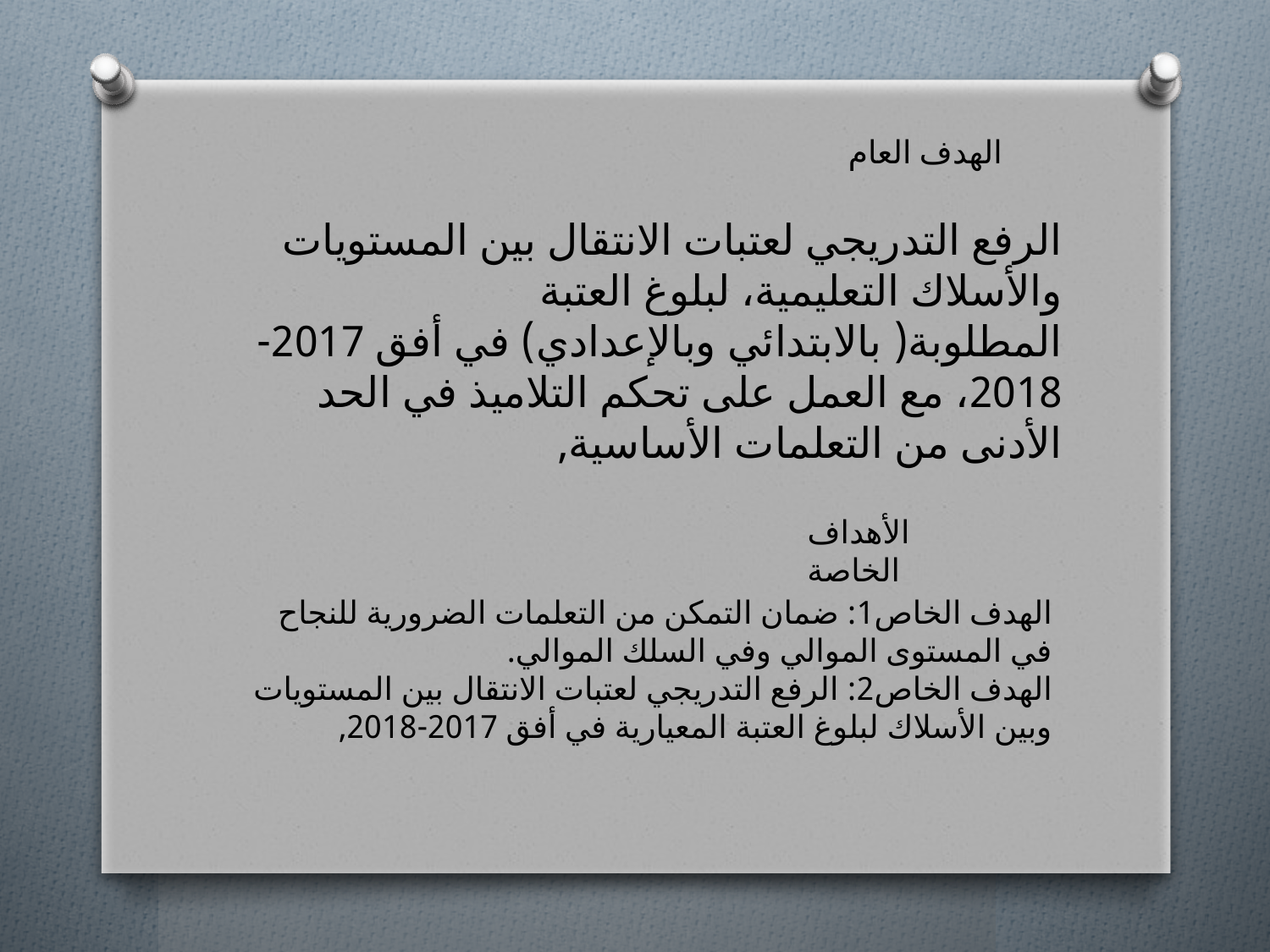

الهدف العام
الرفع التدريجي لعتبات الانتقال بين المستويات والأسلاك التعليمية، لبلوغ العتبة المطلوبة( بالابتدائي وبالإعدادي) في أفق 2017-2018، مع العمل على تحكم التلاميذ في الحد الأدنى من التعلمات الأساسية,
الأهداف الخاصة
الهدف الخاص1: ضمان التمكن من التعلمات الضرورية للنجاح في المستوى الموالي وفي السلك الموالي.
الهدف الخاص2: الرفع التدريجي لعتبات الانتقال بين المستويات وبين الأسلاك لبلوغ العتبة المعيارية في أفق 2017-2018,